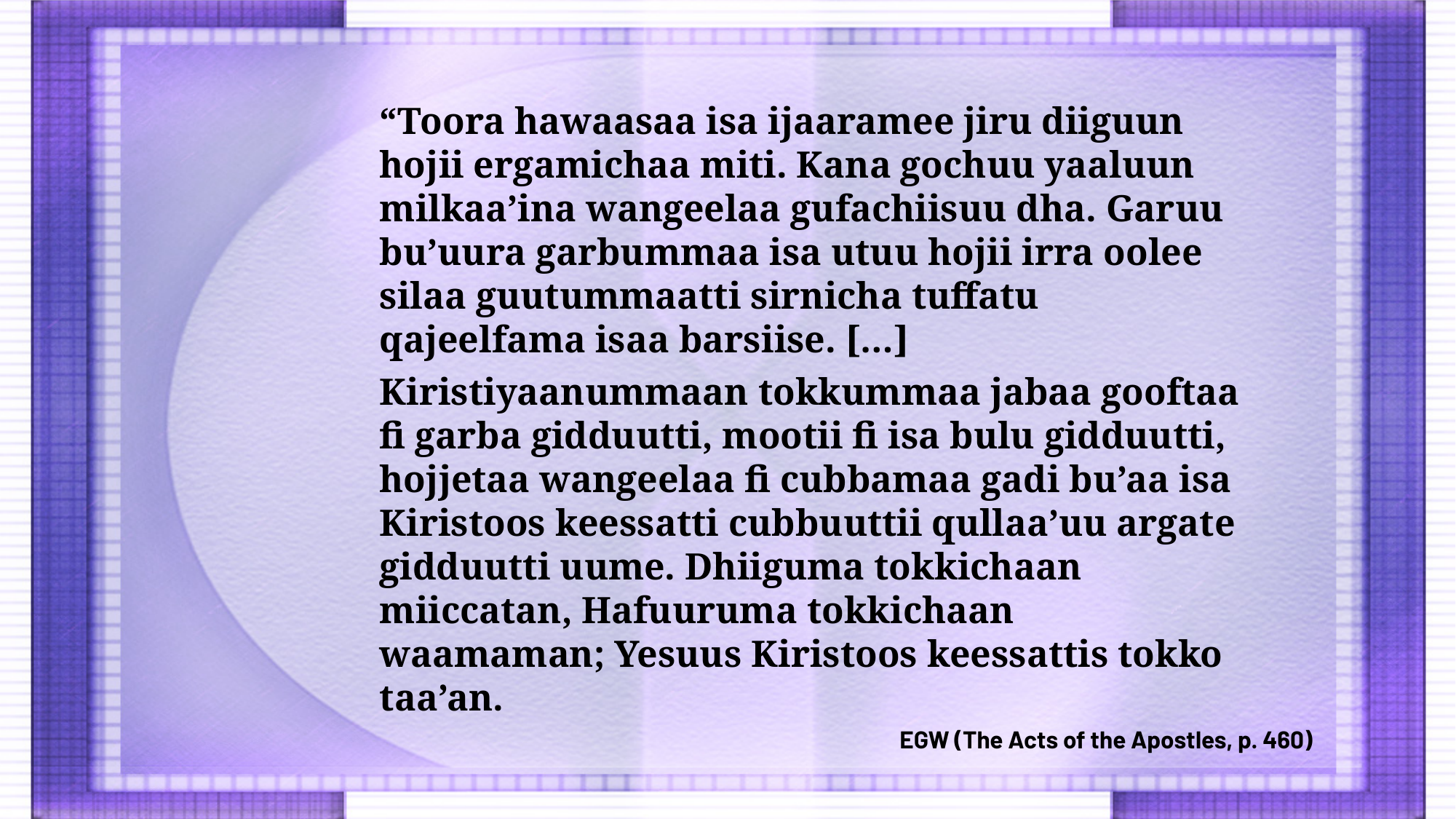

“Toora hawaasaa isa ijaaramee jiru diiguun hojii ergamichaa miti. Kana gochuu yaaluun milkaa’ina wangeelaa gufachiisuu dha. Garuu bu’uura garbummaa isa utuu hojii irra oolee silaa guutummaatti sirnicha tuffatu qajeelfama isaa barsiise. […]
Kiristiyaanummaan tokkummaa jabaa gooftaa fi garba gidduutti, mootii fi isa bulu gidduutti, hojjetaa wangeelaa fi cubbamaa gadi bu’aa isa Kiristoos keessatti cubbuuttii qullaa’uu argate gidduutti uume. Dhiiguma tokkichaan miiccatan, Hafuuruma tokkichaan waamaman; Yesuus Kiristoos keessattis tokko taa’an.
EGW (The Acts of the Apostles, p. 460)